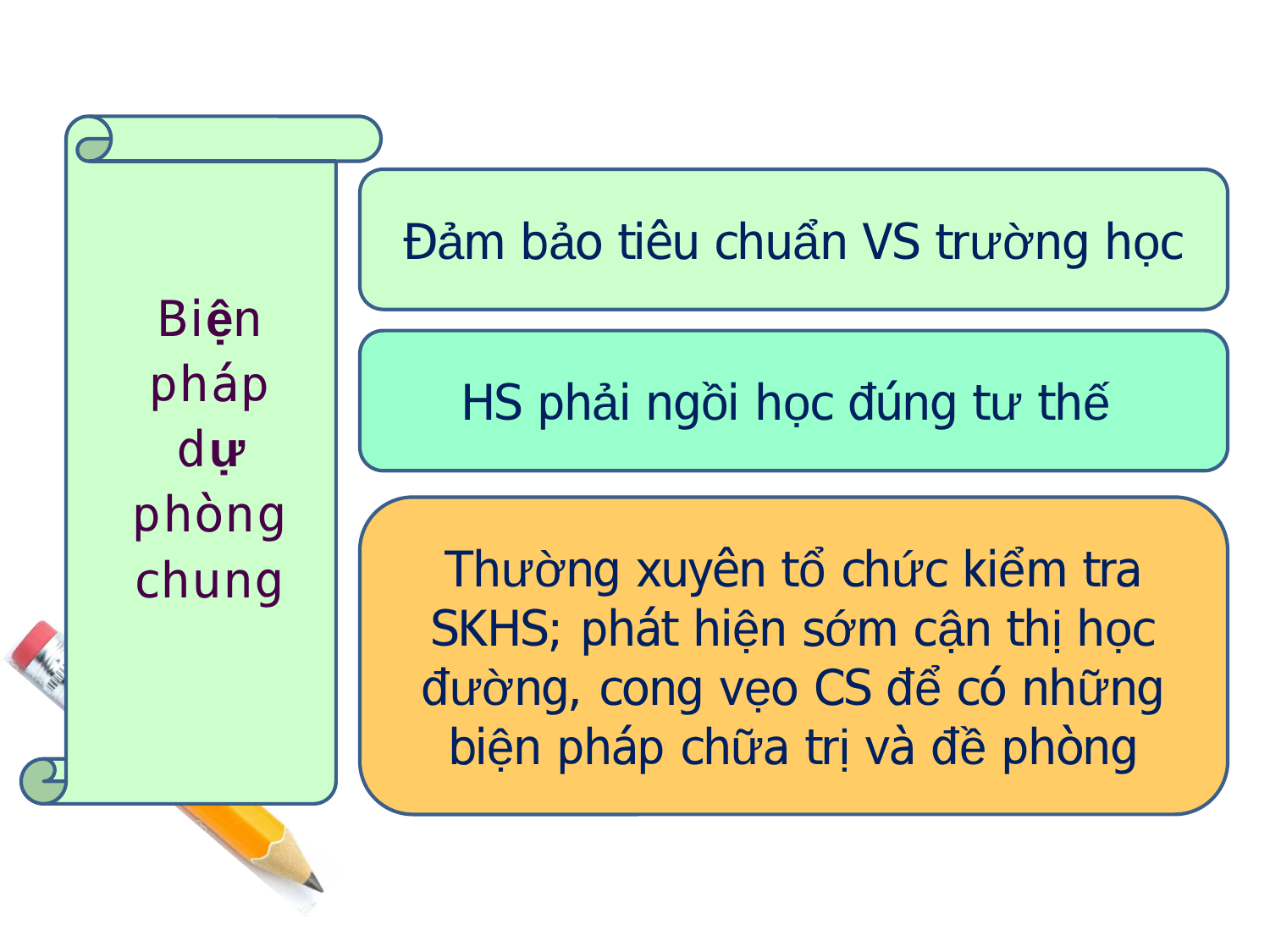

Biện pháp dự phòng chung
Đảm bảo tiêu chuẩn VS trường học
HS phải ngồi học đúng tư thế
Thường xuyên tổ chức kiểm tra SKHS; phát hiện sớm cận thị học đường, cong vẹo CS để có những biện pháp chữa trị và đề phòng